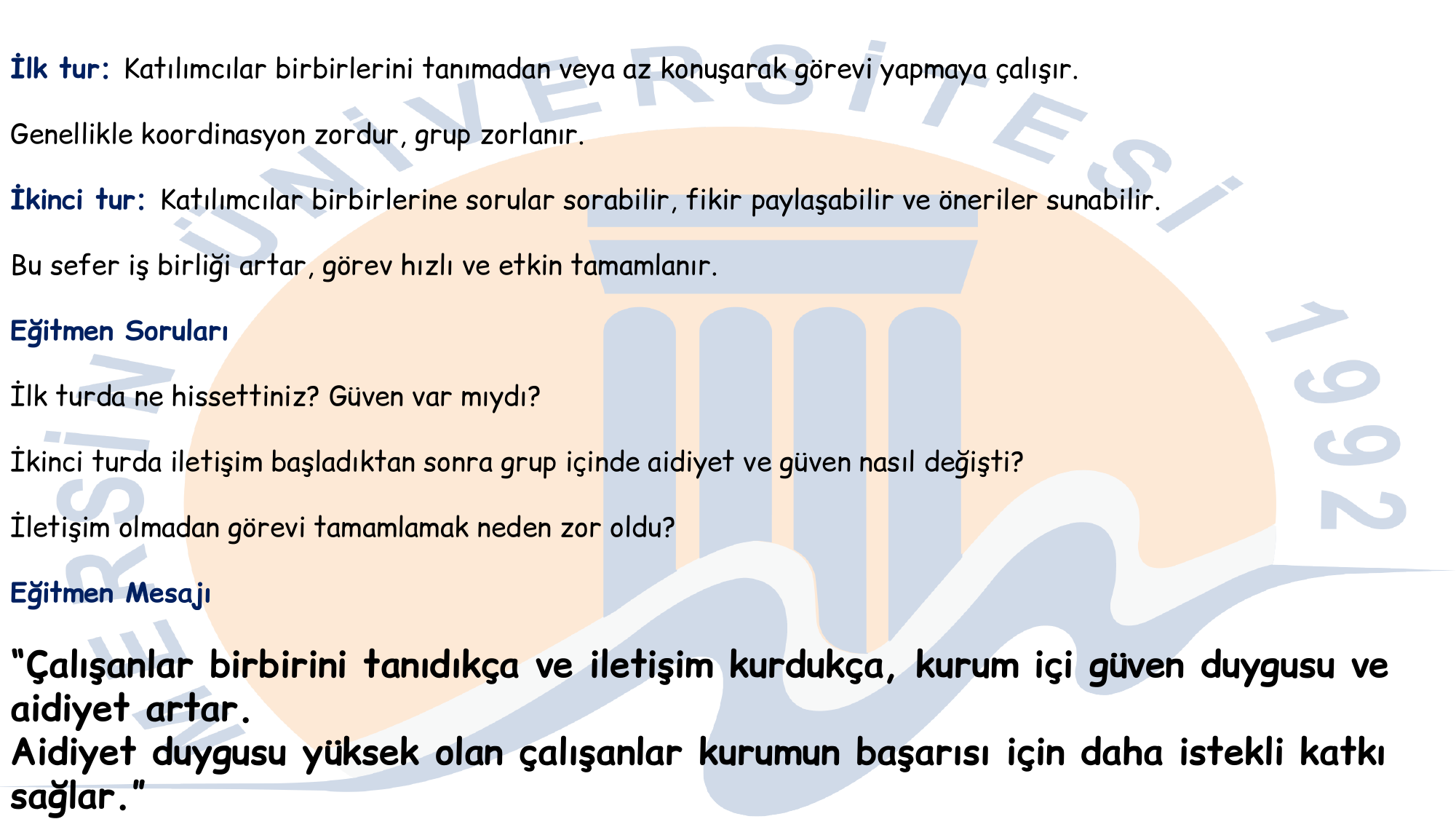

İlk tur: Katılımcılar birbirlerini tanımadan veya az konuşarak görevi yapmaya çalışır.

Genellikle koordinasyon zordur, grup zorlanır.

İkinci tur: Katılımcılar birbirlerine sorular sorabilir, fikir paylaşabilir ve öneriler sunabilir.

Bu sefer iş birliği artar, görev hızlı ve etkin tamamlanır.

Eğitmen Soruları

İlk turda ne hissettiniz? Güven var mıydı?

İkinci turda iletişim başladıktan sonra grup içinde aidiyet ve güven nasıl değişti?

İletişim olmadan görevi tamamlamak neden zor oldu?

Eğitmen Mesajı

“Çalışanlar birbirini tanıdıkça ve iletişim kurdukça, kurum içi güven duygusu ve aidiyet artar.
Aidiyet duygusu yüksek olan çalışanlar kurumun başarısı için daha istekli katkı sağlar.”